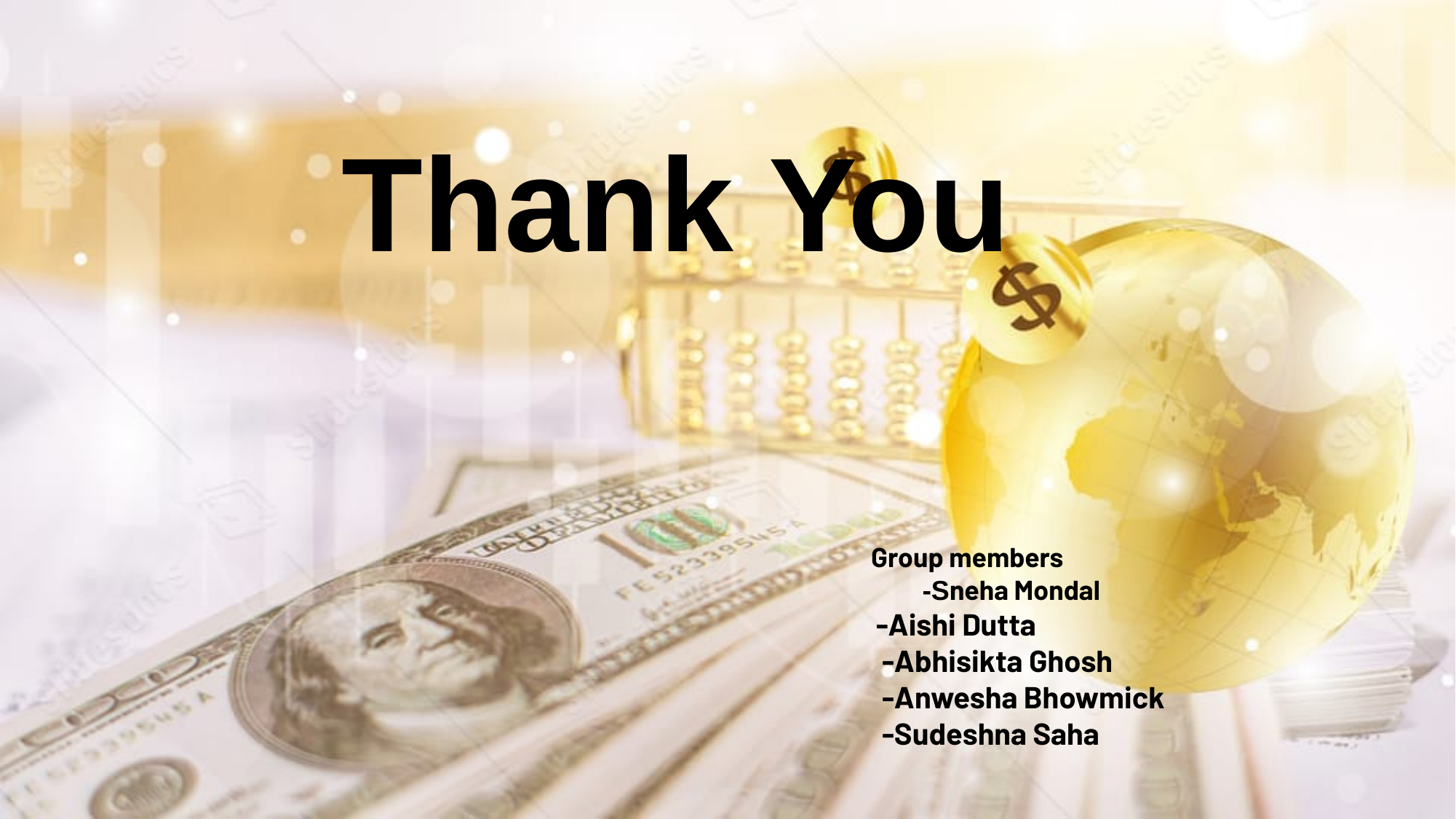

Thank You

                                                                                                 Group members
                                                                            -Sneha Mondal
                                                                                         -Aishi Dutta
                                                                                          -Abhisikta Ghosh
                                                                                          -Anwesha Bhowmick
                                                                                          -Sudeshna Saha